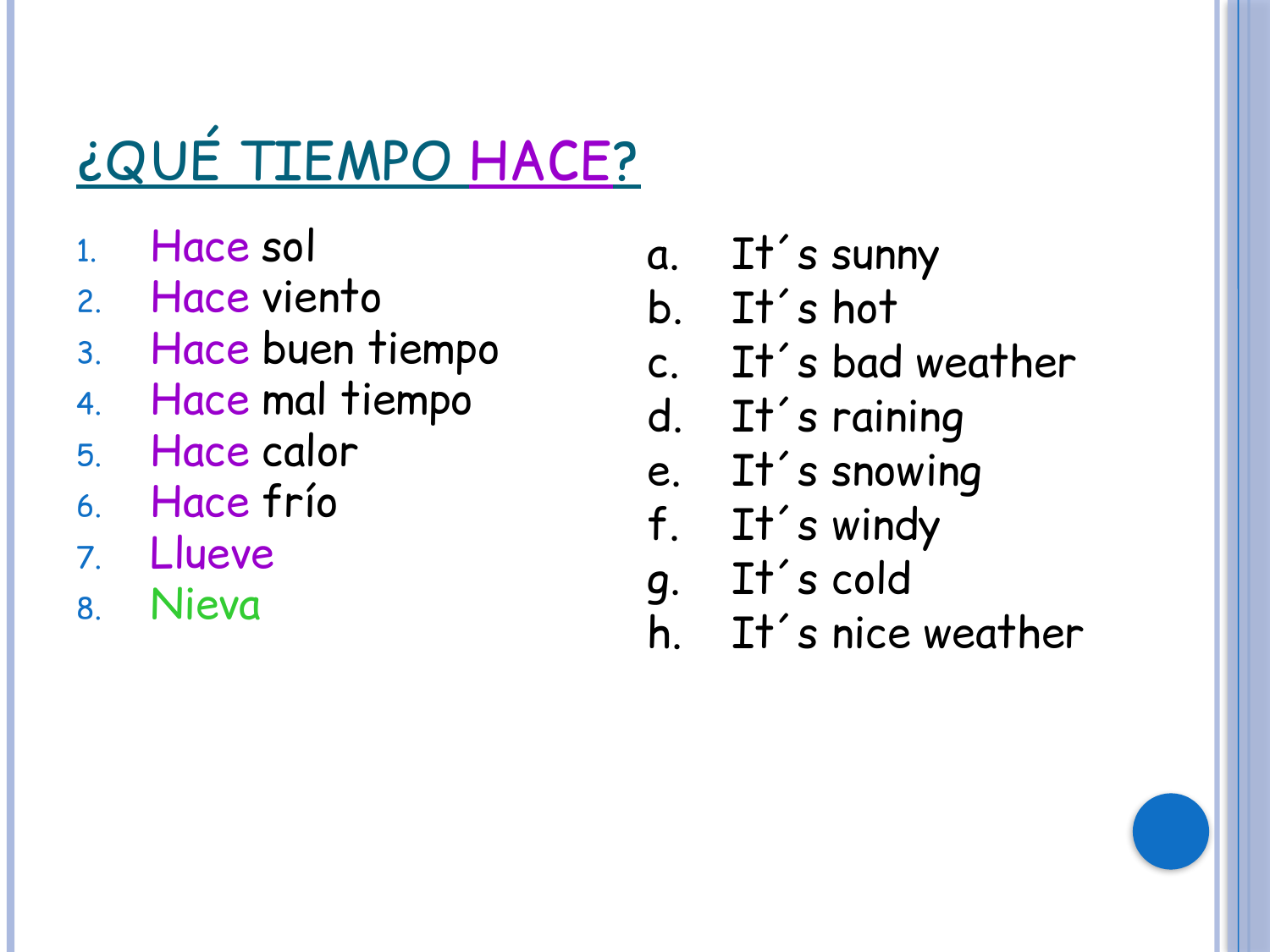

# ¿QUÉ TIEMPO HACE?
Hace sol
Hace viento
Hace buen tiempo
Hace mal tiempo
Hace calor
Hace frío
Llueve
Nieva
It´s sunny
It´s hot
It´s bad weather
It´s raining
It´s snowing
It´s windy
It´s cold
It´s nice weather